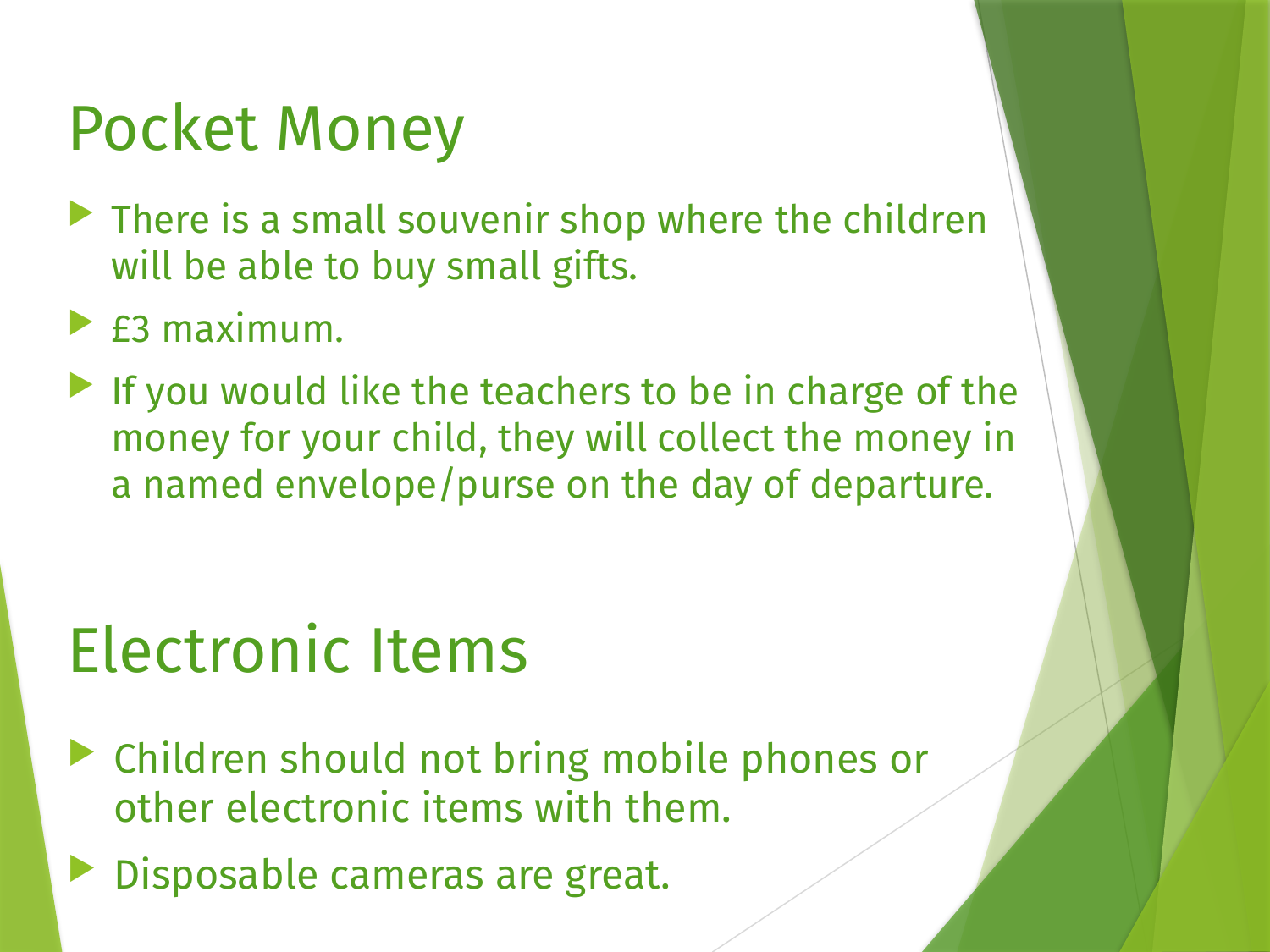

Pocket Money
There is a small souvenir shop where the children will be able to buy small gifts.
£3 maximum.
If you would like the teachers to be in charge of the money for your child, they will collect the money in a named envelope/purse on the day of departure.

Electronic Items
Children should not bring mobile phones or other electronic items with them.
Disposable cameras are great.